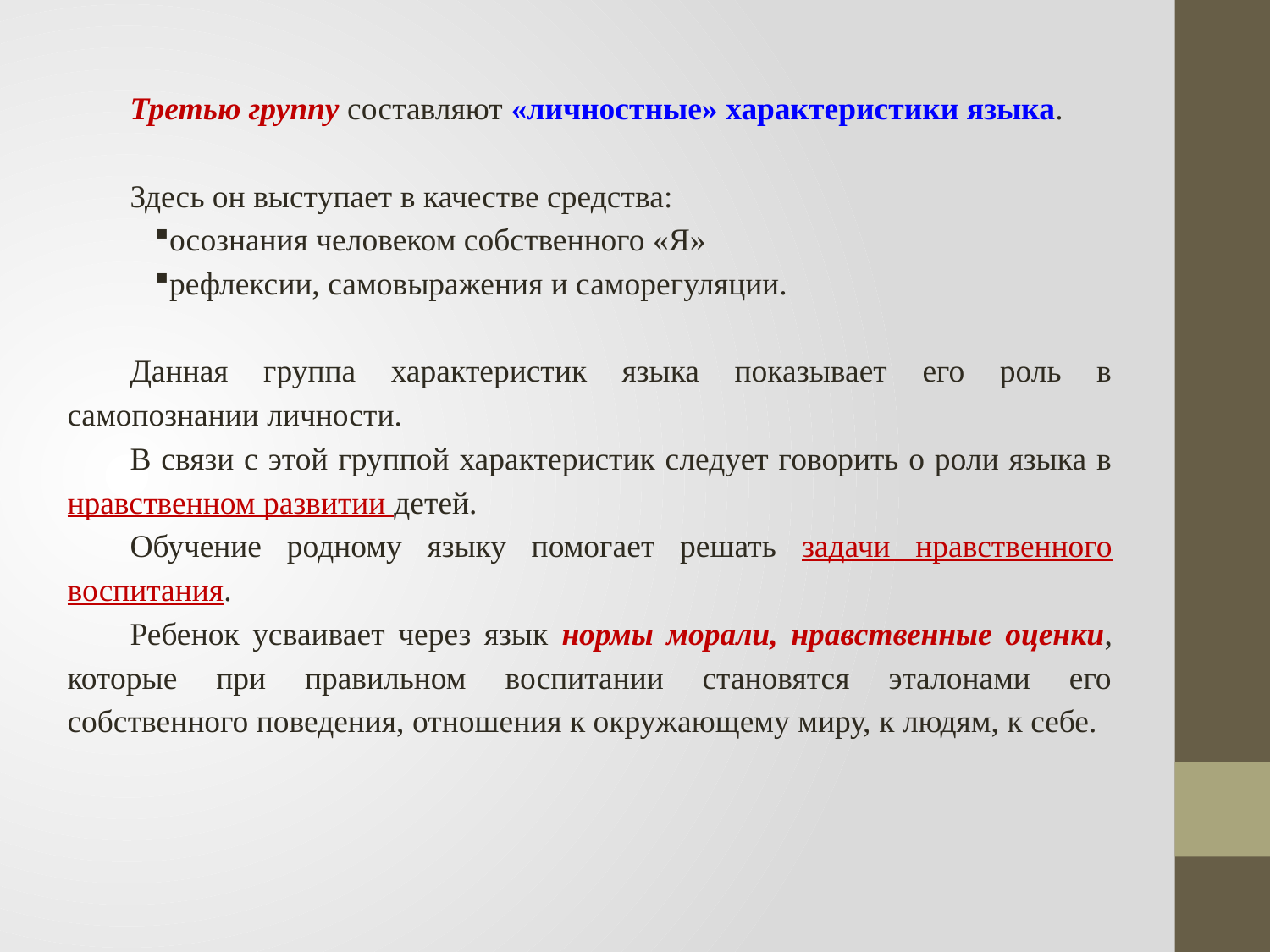

Третью группу составляют «личностные» характеристики языка.

Здесь он выступает в качестве средства:
осознания человеком собственного «Я»
рефлексии, самовыражения и саморегуляции.

Данная группа характеристик языка показывает его роль в самопознании личности.
В связи с этой группой характеристик следует говорить о роли языка в нравственном развитии детей.
Обучение родному языку помогает решать задачи нравственного воспитания.
Ребенок усваивает через язык нормы морали, нравственные оценки, которые при правильном воспитании становятся эталонами его собственного поведения, отношения к окружающему миру, к людям, к себе.